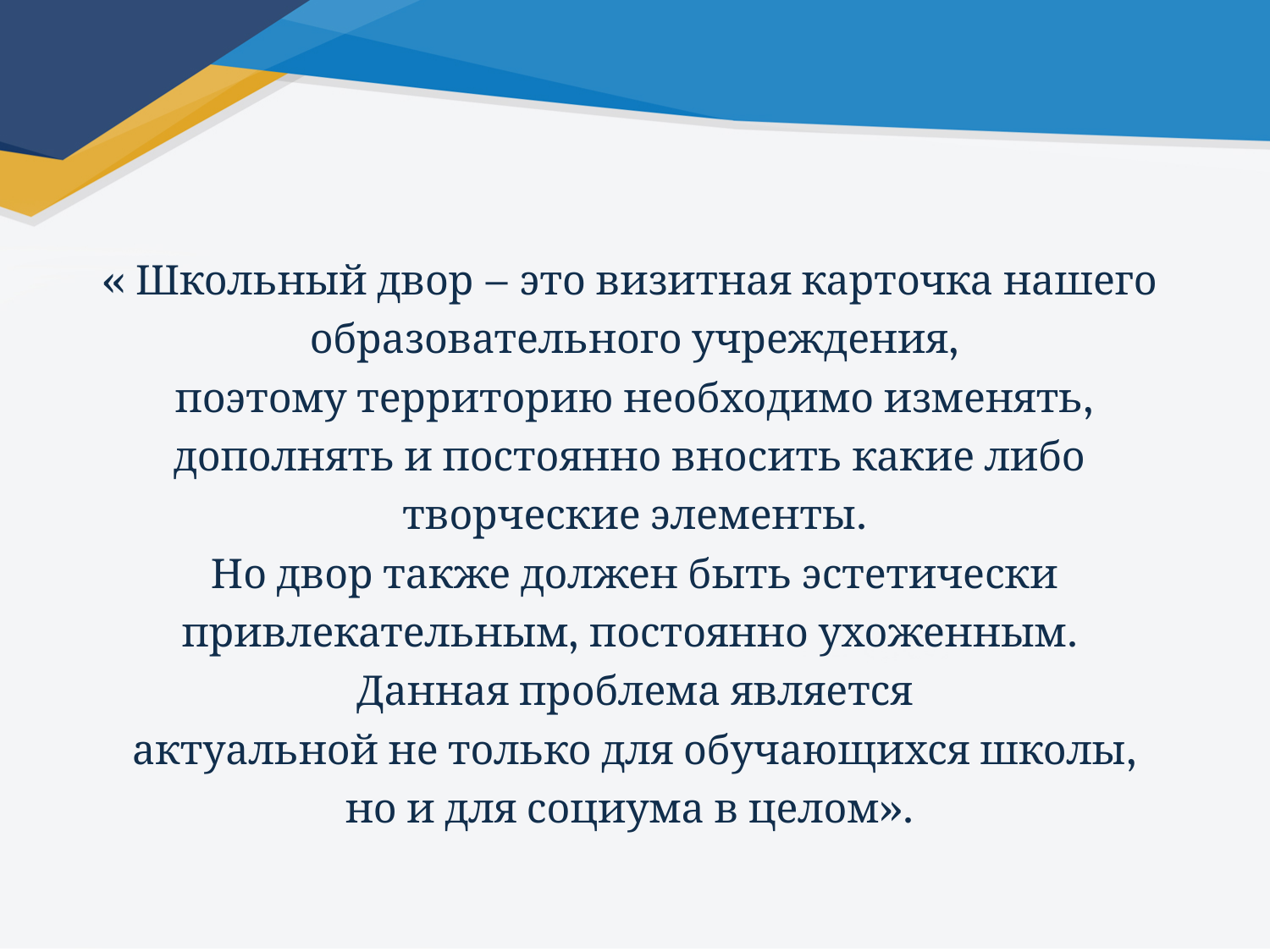

« Школьный двор – это визитная карточка нашего
образовательного учреждения,
 поэтому территорию необходимо изменять,
дополнять и постоянно вносить какие либо
творческие элементы.
 Но двор также должен быть эстетически
привлекательным, постоянно ухоженным.
Данная проблема является
 актуальной не только для обучающихся школы,
но и для социума в целом».